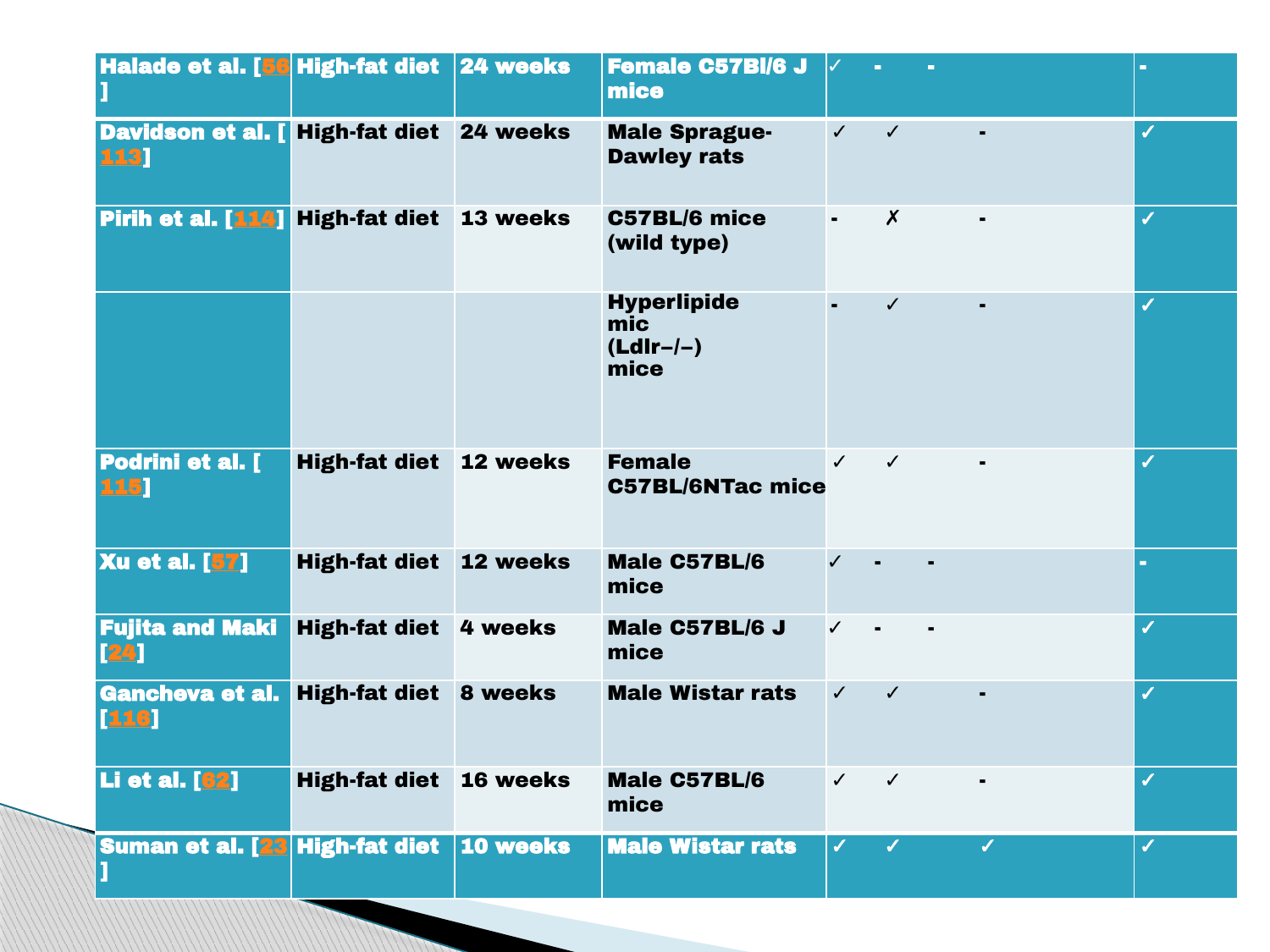

| Halade et al. [56] | High-fat diet | 24 weeks | Female C57Bl/6 J mice | - - | - |
| --- | --- | --- | --- | --- | --- |
| Davidson et al. [113] | High-fat diet | 24 weeks | Male Sprague-Dawley rats | ✓ ✓ - | ✓ |
| Pirih et al. [114] | High-fat diet | 13 weeks | C57BL/6 mice (wild type) | - ✗ - | ✓ |
|  |  |  | Hyperlipidemic (Ldlr−/−) mice | - ✓ - | ✓ |
| Podrini et al. [115] | High-fat diet | 12 weeks | Female C57BL/6NTac mice | ✓ ✓ - | ✓ |
| Xu et al. [57] | High-fat diet | 12 weeks | Male C57BL/6 mice | - - | - |
| Fujita and Maki [24] | High-fat diet | 4 weeks | Male C57BL/6 J mice | - - | ✓ |
| Gancheva et al. [116] | High-fat diet | 8 weeks | Male Wistar rats | ✓ ✓ - | ✓ |
| Li et al. [62] | High-fat diet | 16 weeks | Male C57BL/6 mice | ✓ ✓ - | ✓ |
| Suman et al. [23] | High-fat diet | 10 weeks | Male Wistar rats | ✓ ✓ ✓ | ✓ |